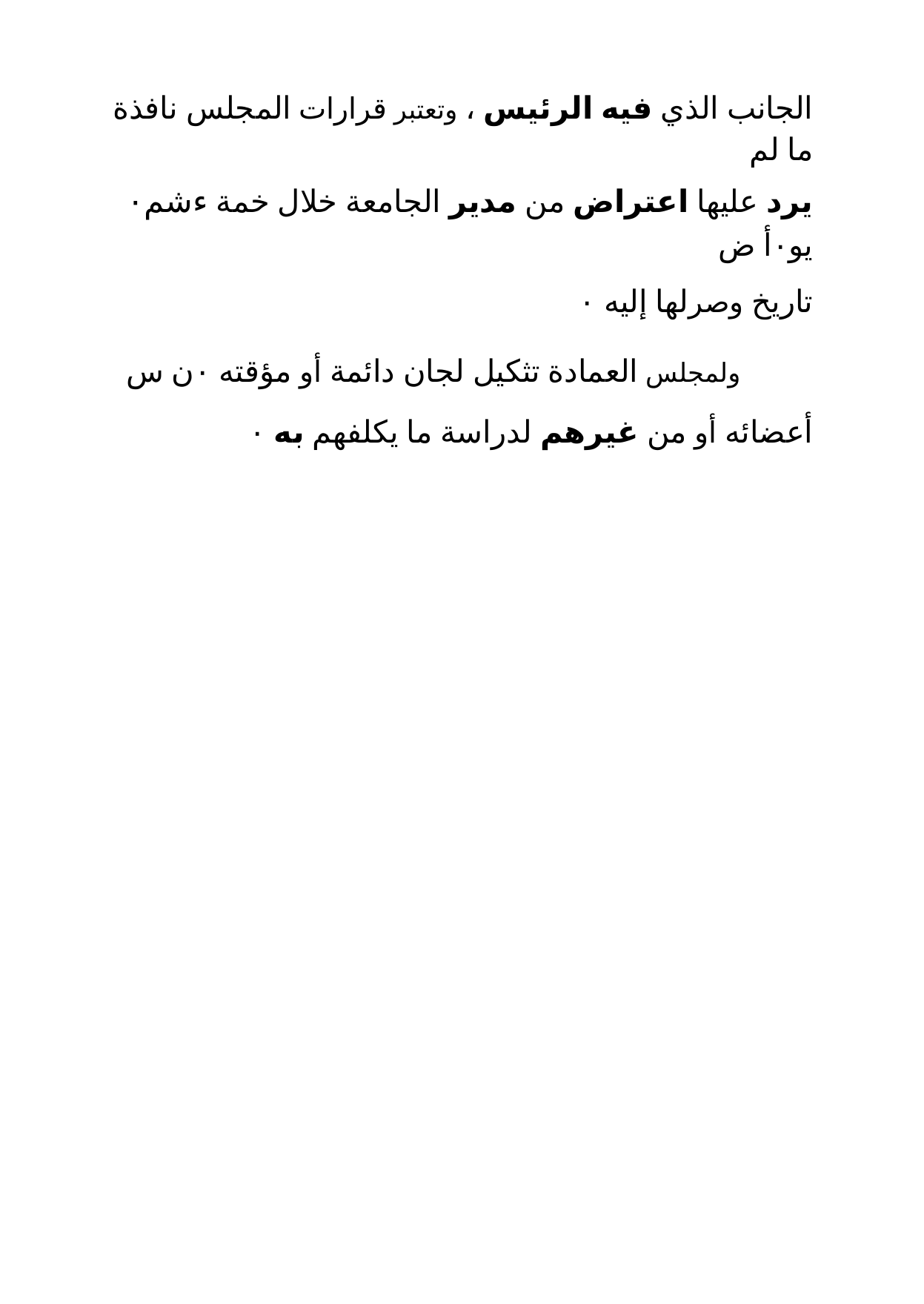

الجانب الذي فيه الرئيس ، وتعتبر قرارات المجلس نافذة ما لم
يرد عليها اعتراض من مدير الجامعة خلال خمة ءشم٠ يو٠أ ض
تاريخ وصرلها إليه ٠
ولمجلس العمادة تثكيل لجان دائمة أو مؤقته ٠ن س أعضائه أو من غيرهم لدراسة ما يكلفهم به ٠